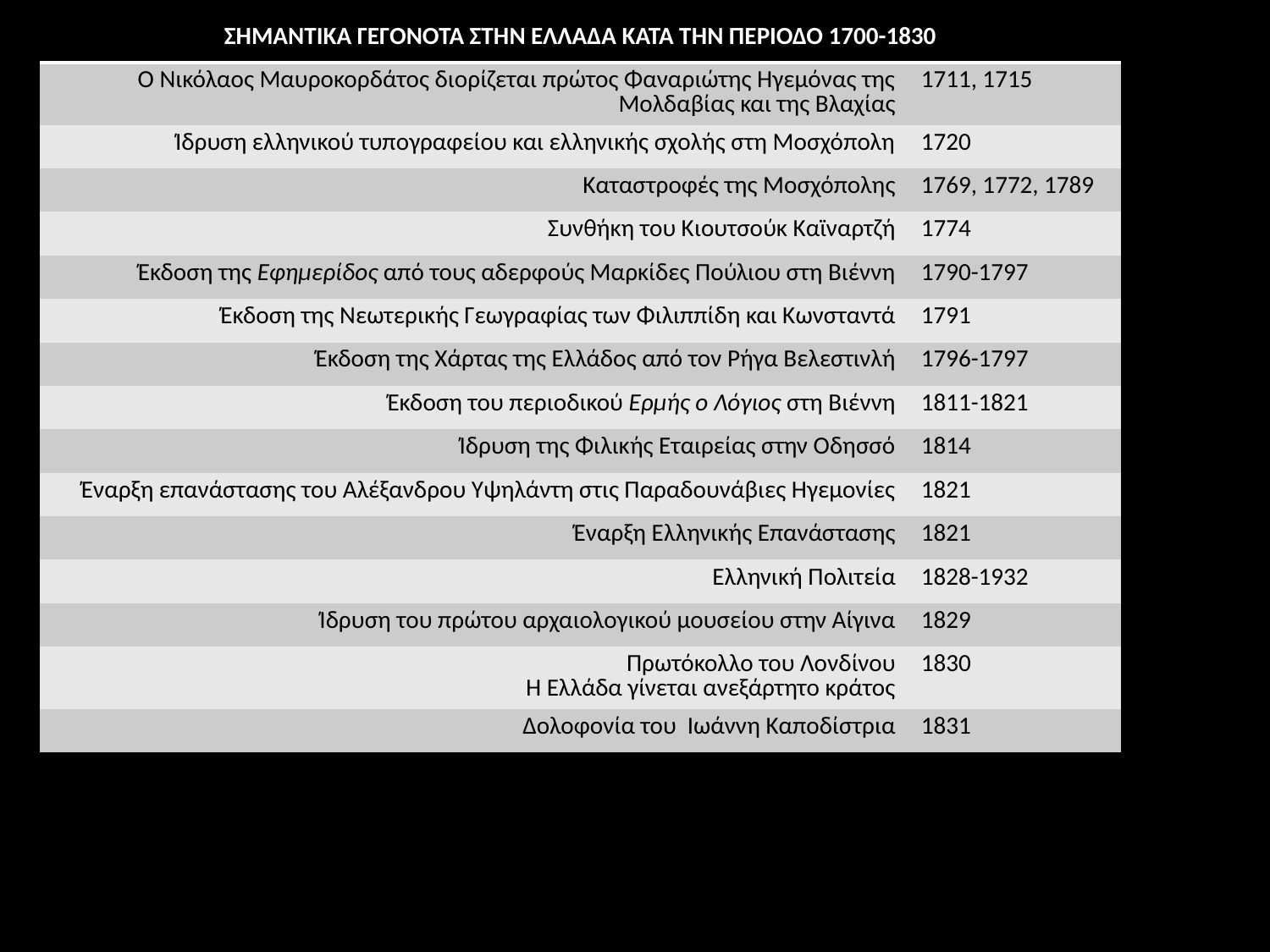

| ΣΗΜΑΝΤΙΚΑ ΓΕΓΟΝΟΤΑ ΣΤΗΝ ΕΛΛΑΔΑ ΚΑΤΑ ΤΗΝ ΠΕΡΙΟΔΟ 1700-1830 |  |
| --- | --- |
| Ο Νικόλαος Μαυροκορδάτος διορίζεται πρώτος Φαναριώτης Ηγεμόνας της Μολδαβίας και της Βλαχίας | 1711, 1715 |
| Ίδρυση ελληνικού τυπογραφείου και ελληνικής σχολής στη Μοσχόπολη | 1720 |
| Καταστροφές της Μοσχόπολης | 1769, 1772, 1789 |
| Συνθήκη του Κιουτσούκ Καϊναρτζή | 1774 |
| Έκδοση της Εφημερίδος από τους αδερφούς Μαρκίδες Πούλιου στη Βιέννη | 1790-1797 |
| Έκδοση της Νεωτερικής Γεωγραφίας των Φιλιππίδη και Κωνσταντά | 1791 |
| Έκδοση της Χάρτας της Ελλάδος από τον Ρήγα Βελεστινλή | 1796-1797 |
| Έκδοση του περιοδικού Ερμής ο Λόγιος στη Βιέννη | 1811-1821 |
| Ίδρυση της Φιλικής Εταιρείας στην Οδησσό | 1814 |
| Έναρξη επανάστασης του Αλέξανδρου Υψηλάντη στις Παραδουνάβιες Ηγεμονίες | 1821 |
| Έναρξη Ελληνικής Επανάστασης | 1821 |
| Ελληνική Πολιτεία | 1828-1932 |
| Ίδρυση του πρώτου αρχαιολογικού μουσείου στην Αίγινα | 1829 |
| Πρωτόκολλο του Λονδίνου Η Ελλάδα γίνεται ανεξάρτητο κράτος | 1830 |
| Δολοφονία του Ιωάννη Καποδίστρια | 1831 |
|  |  |
| --- | --- |
|  |  |